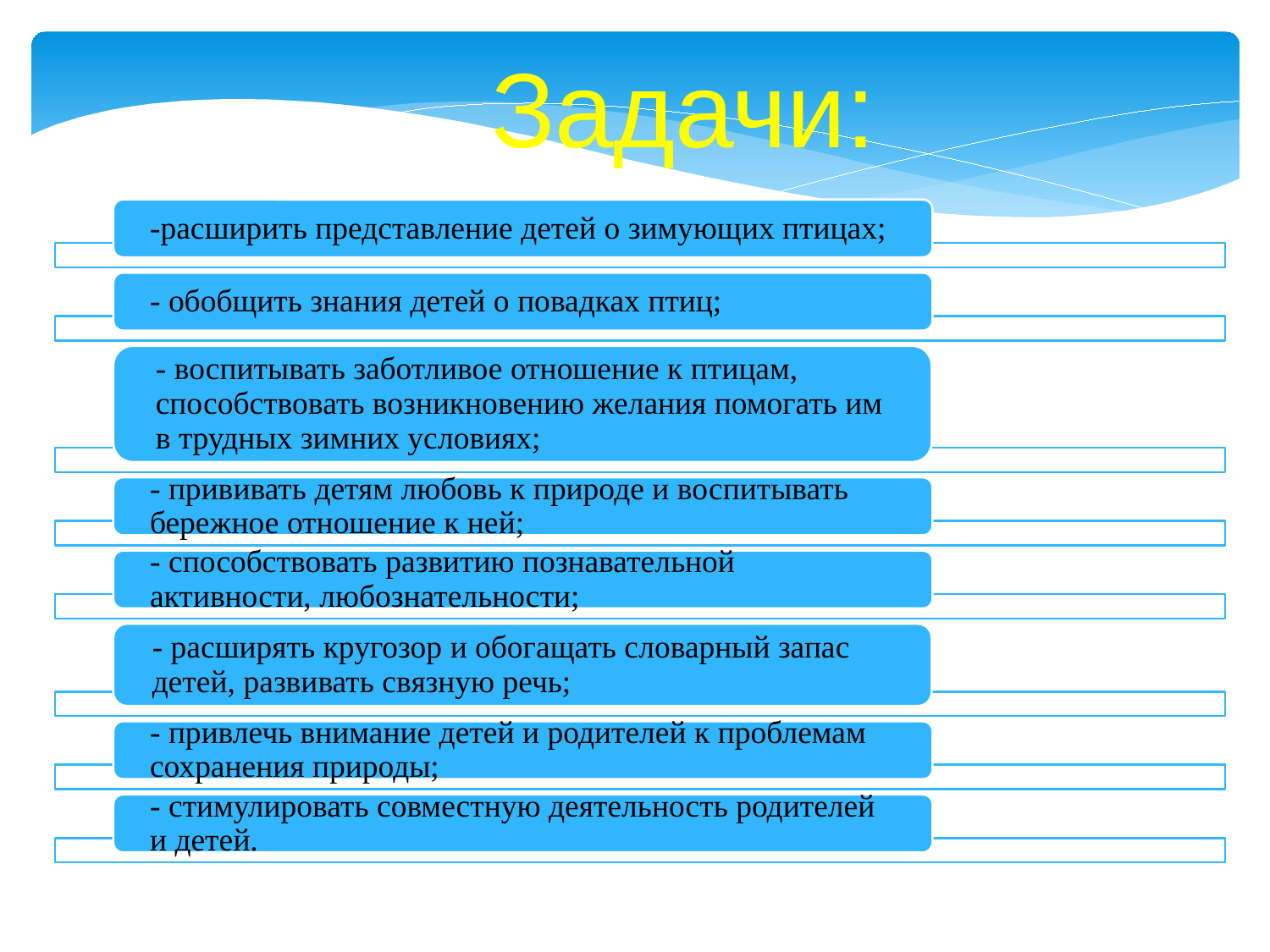

Задачи:
-расширить представление детей о зимующих птицах;
- обобщить знания детей о повадках птиц;
- воспитывать заботливое отношение к птицам, способствовать возникновению желания помогать им в трудных зимних условиях;
- прививать детям любовь к природе и воспитывать бережное отношение к ней;
- способствовать развитию познавательной активности, любознательности;
- расширять кругозор и обогащать словарный запас детей, развивать связную речь;
- привлечь внимание детей и родителей к проблемам сохранения природы;
- стимулировать совместную деятельность родителей и детей.